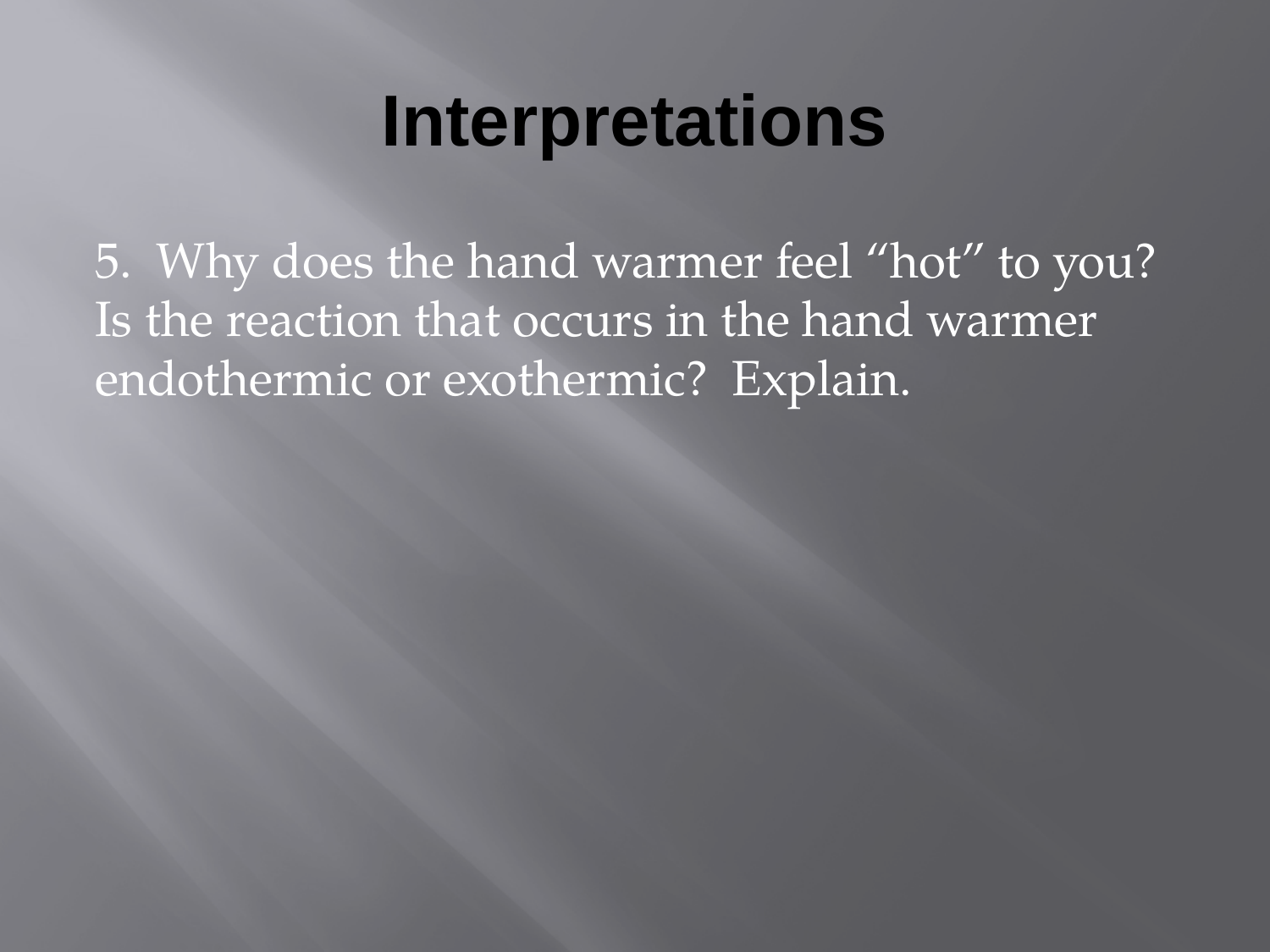

# Interpretations
5.  Why does the hand warmer feel “hot” to you?Is the reaction that occurs in the hand warmer endothermic or exothermic?  Explain.